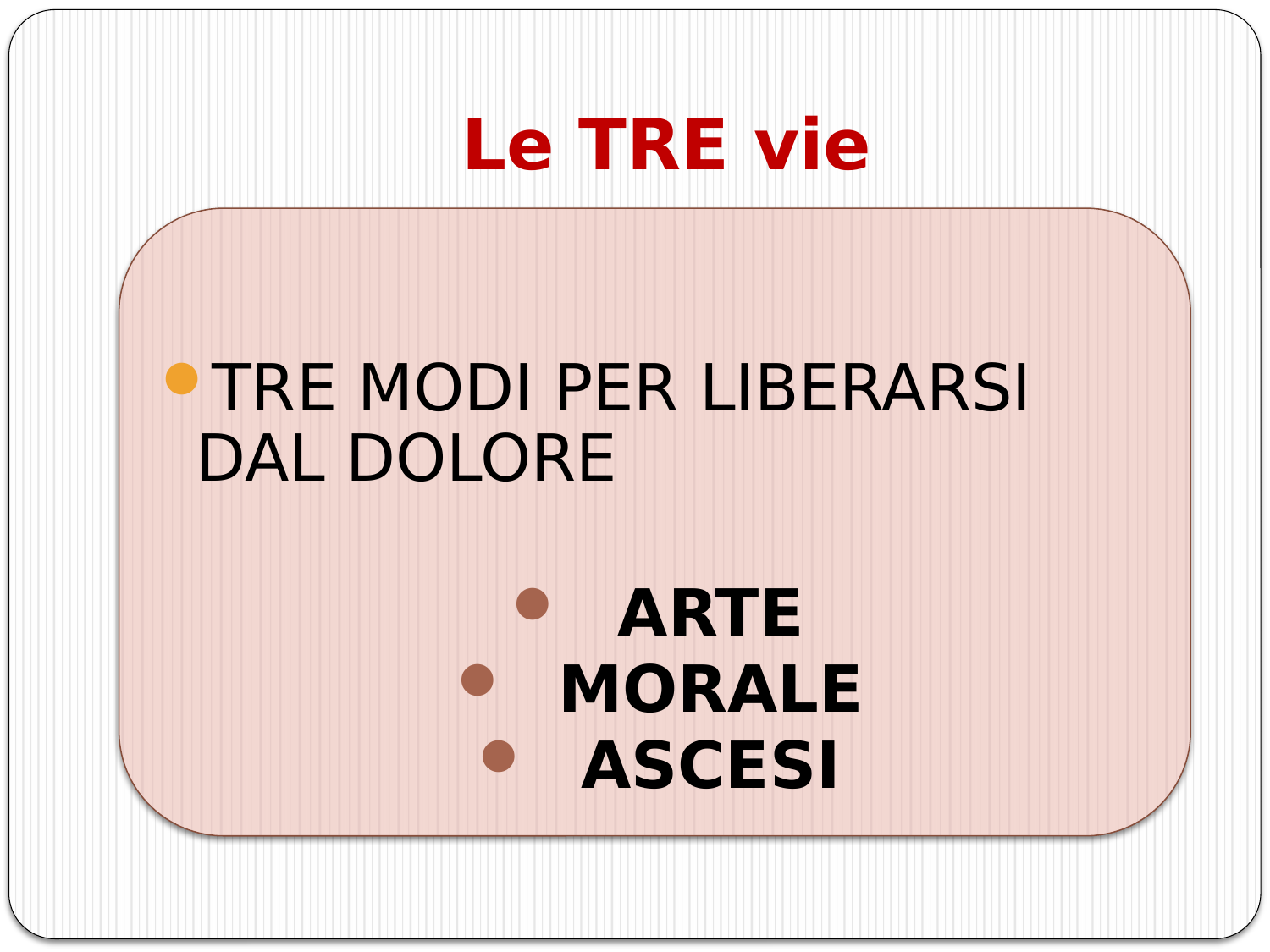

# Le TRE vie

TRE MODI PER LIBERARSI DAL DOLORE

 ARTE
 MORALE
 ASCESI